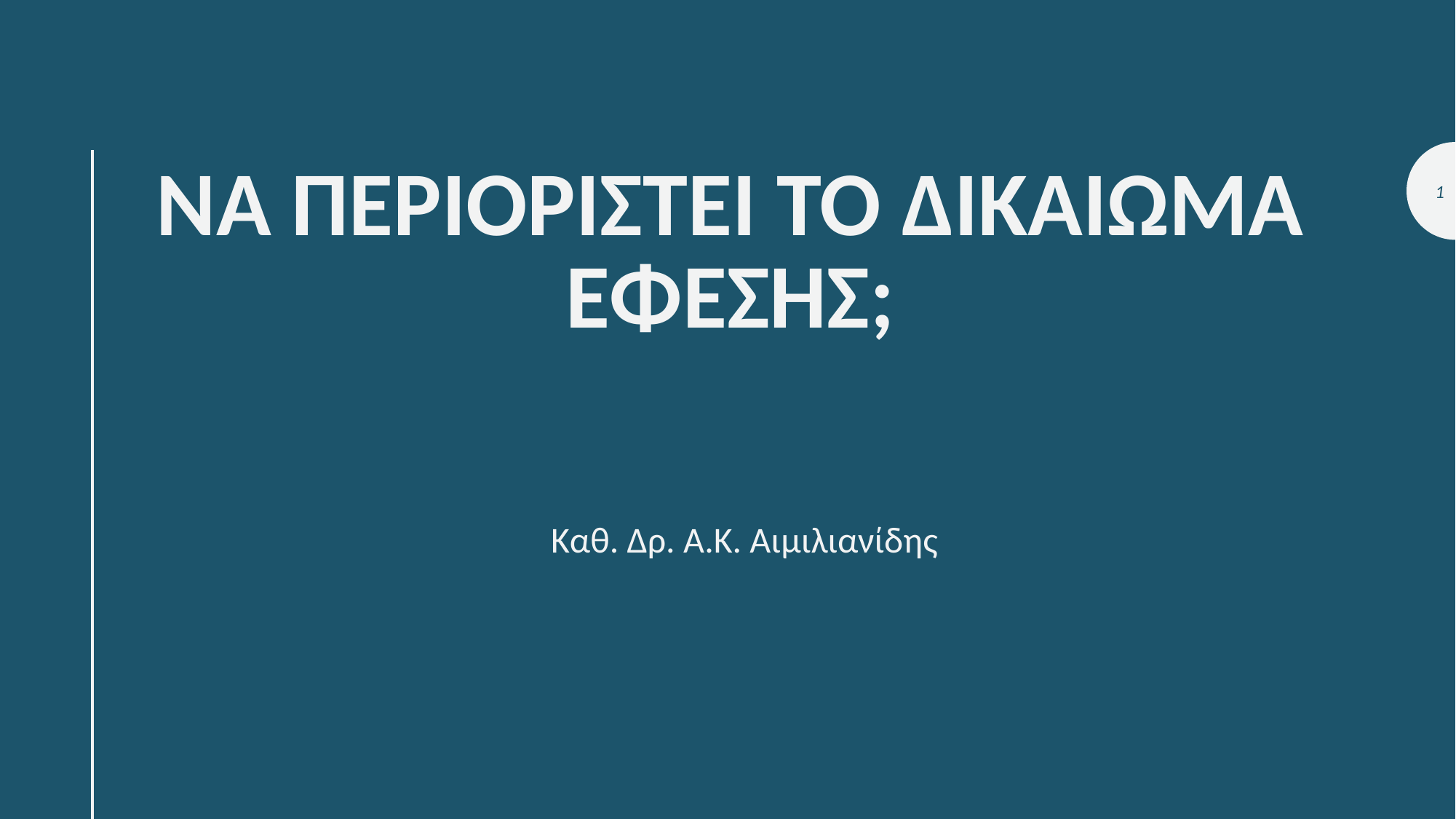

# Να περιοριστει το δικαιωμα εφεσησ;
1
Καθ. Δρ. Α.Κ. Αιμιλιανίδης